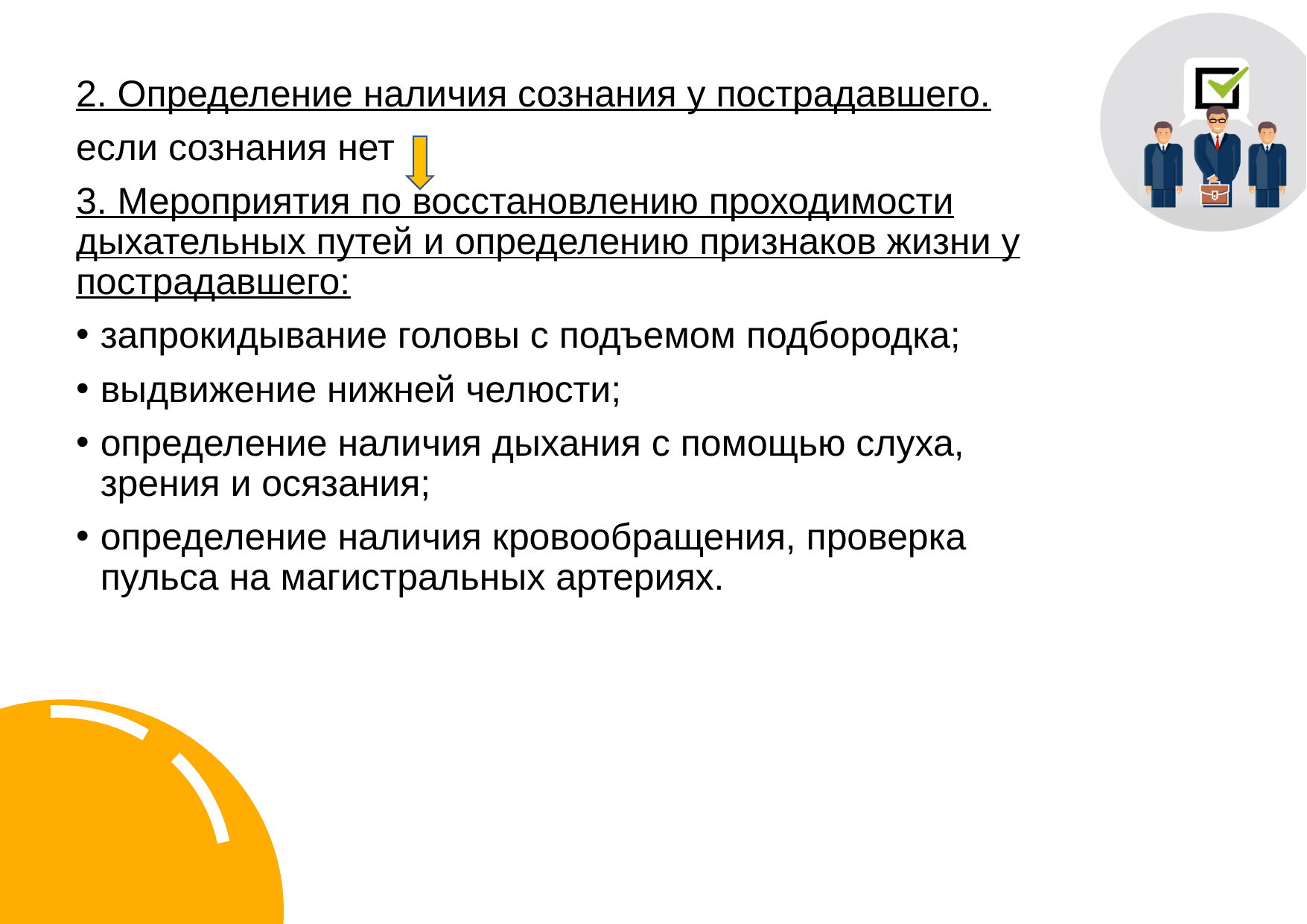

2. Определение наличия сознания у пострадавшего.
если сознания нет
3. Мероприятия по восстановлению проходимости дыхательных путей и определению признаков жизни у пострадавшего:
запрокидывание головы с подъемом подбородка;
выдвижение нижней челюсти;
определение наличия дыхания с помощью слуха, зрения и осязания;
определение наличия кровообращения, проверка пульса на магистральных артериях.